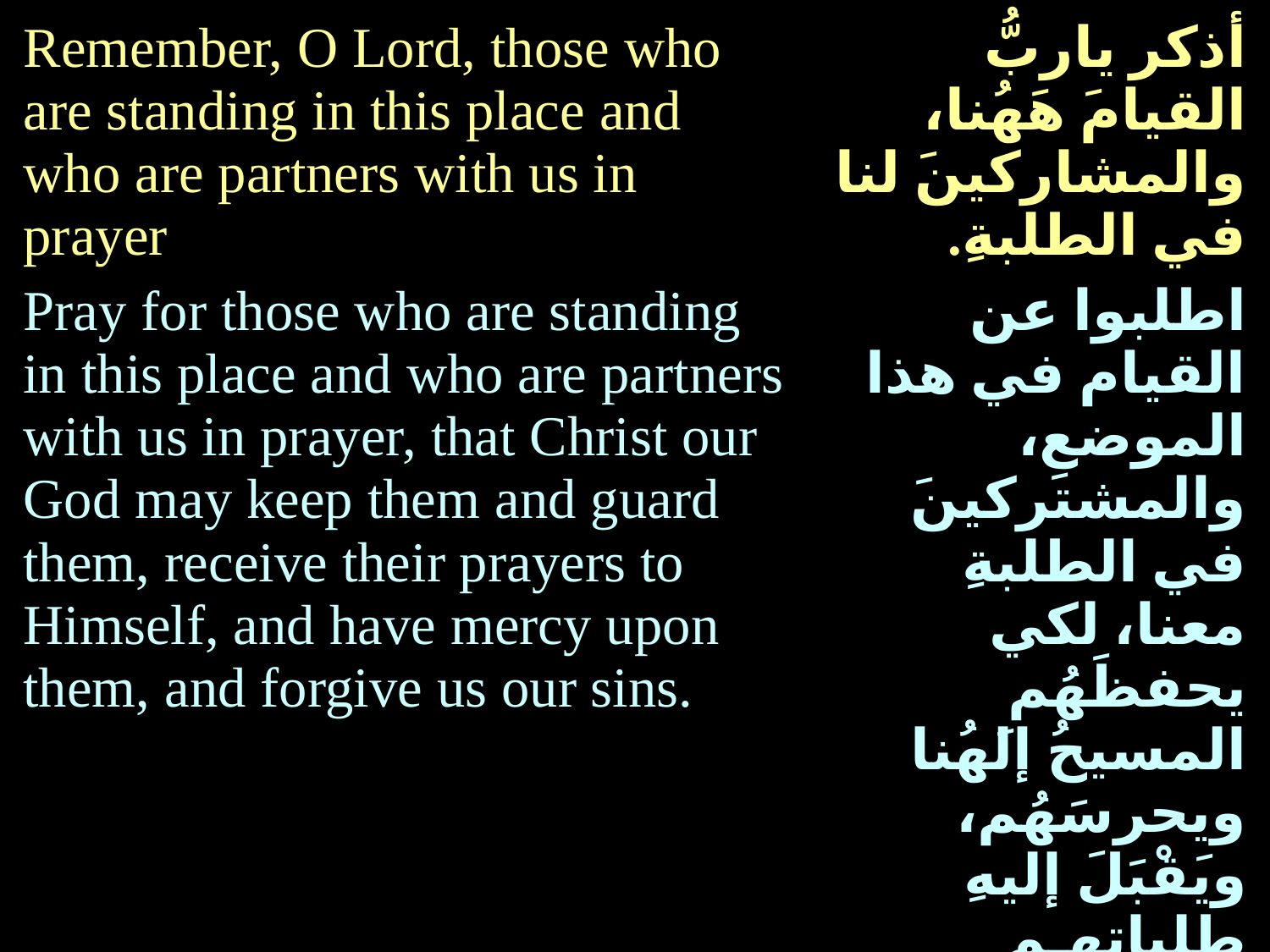

| Remember, O Lord, those who are standing in this place and who are partners with us in prayer | أذكر ياربُّ القيامَ هَهُنا، والمشاركينَ لنا في الطلبةِ. |
| --- | --- |
| Pray for those who are standing in this place and who are partners with us in prayer, that Christ our God may keep them and guard them, receive their prayers to Himself, and have mercy upon them, and forgive us our sins. | اطلبوا عن القيام في هذا الموضعِ، والمشتركينَ في الطلبةِ معنا، لكي يحفظَهُم المسيحُ إلَهُنا ويحرسَهُم، ويَقْبَلَ إليهِ طلباتِهـِم ويرحَمَهُم، ويغفرَ لنا خطايانا. |
| Lord have mercy. | ياربُّ ارحَم. |